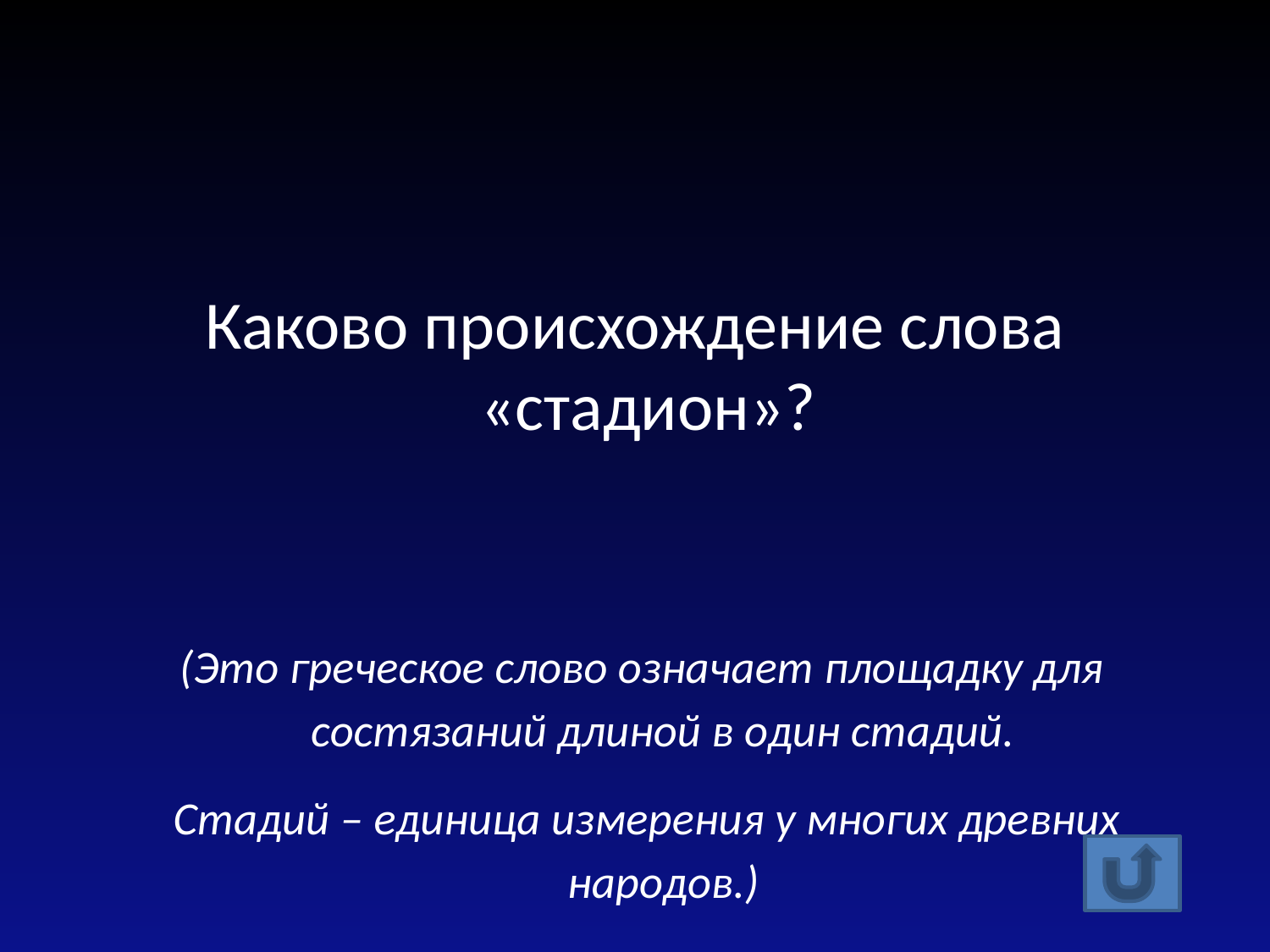

Каково происхождение слова «стадион»?

(Это греческое слово означает площадку для состязаний длиной в один стадий.
 Стадий – единица измерения у многих древних народов.)